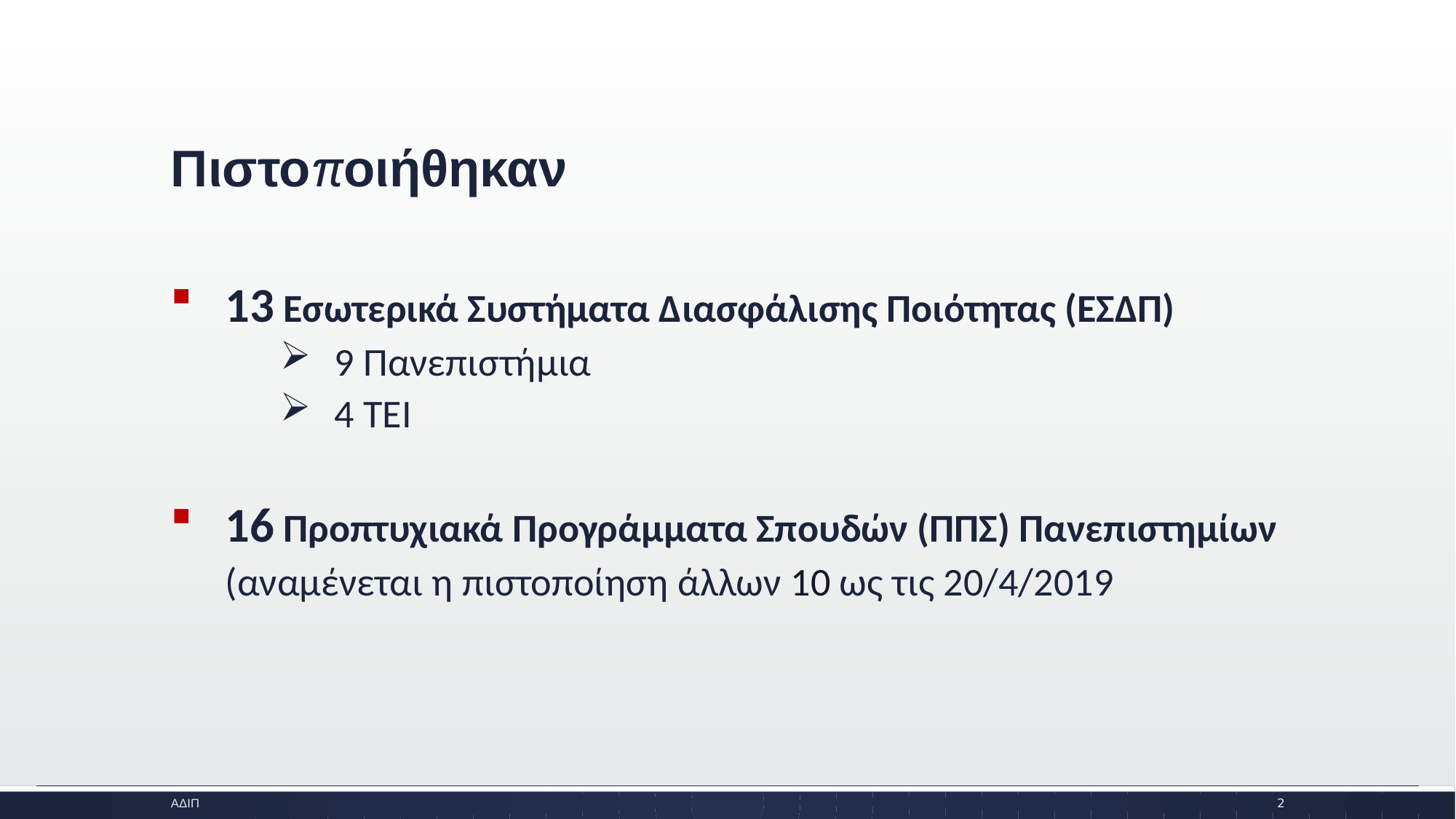

# Πιστοποιήθηκαν
13 Εσωτερικά Συστήματα Διασφάλισης Ποιότητας (ΕΣΔΠ)
9 Πανεπιστήμια
4 ΤΕΙ

16 Προπτυχιακά Προγράμματα Σπουδών (ΠΠΣ) Πανεπιστημίων (αναμένεται η πιστοποίηση άλλων 10 ως τις 20/4/2019
ΑΔΙΠ
2